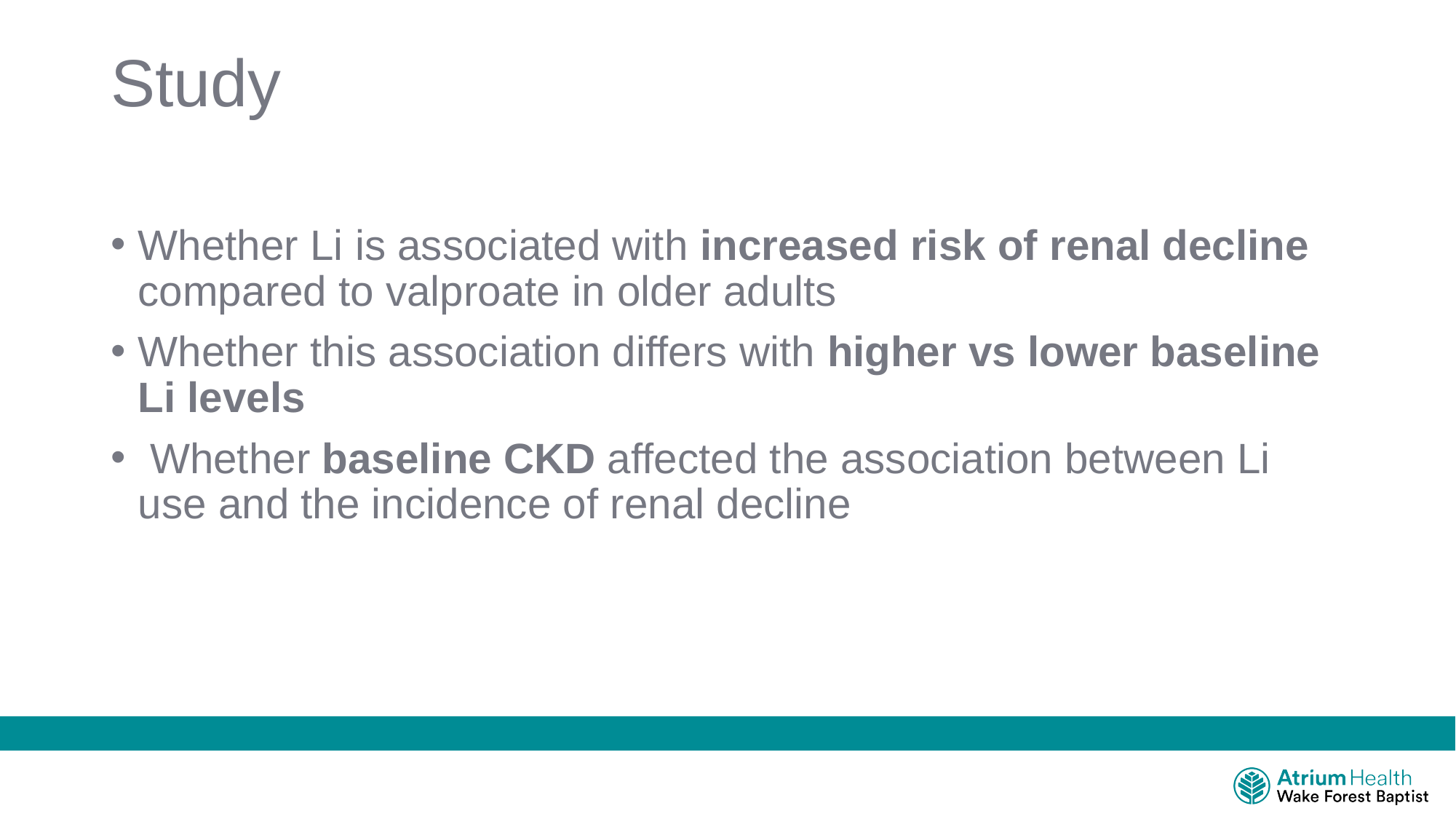

# Study
Whether Li is associated with increased risk of renal decline compared to valproate in older adults
Whether this association differs with higher vs lower baseline Li levels
 Whether baseline CKD affected the association between Li use and the incidence of renal decline